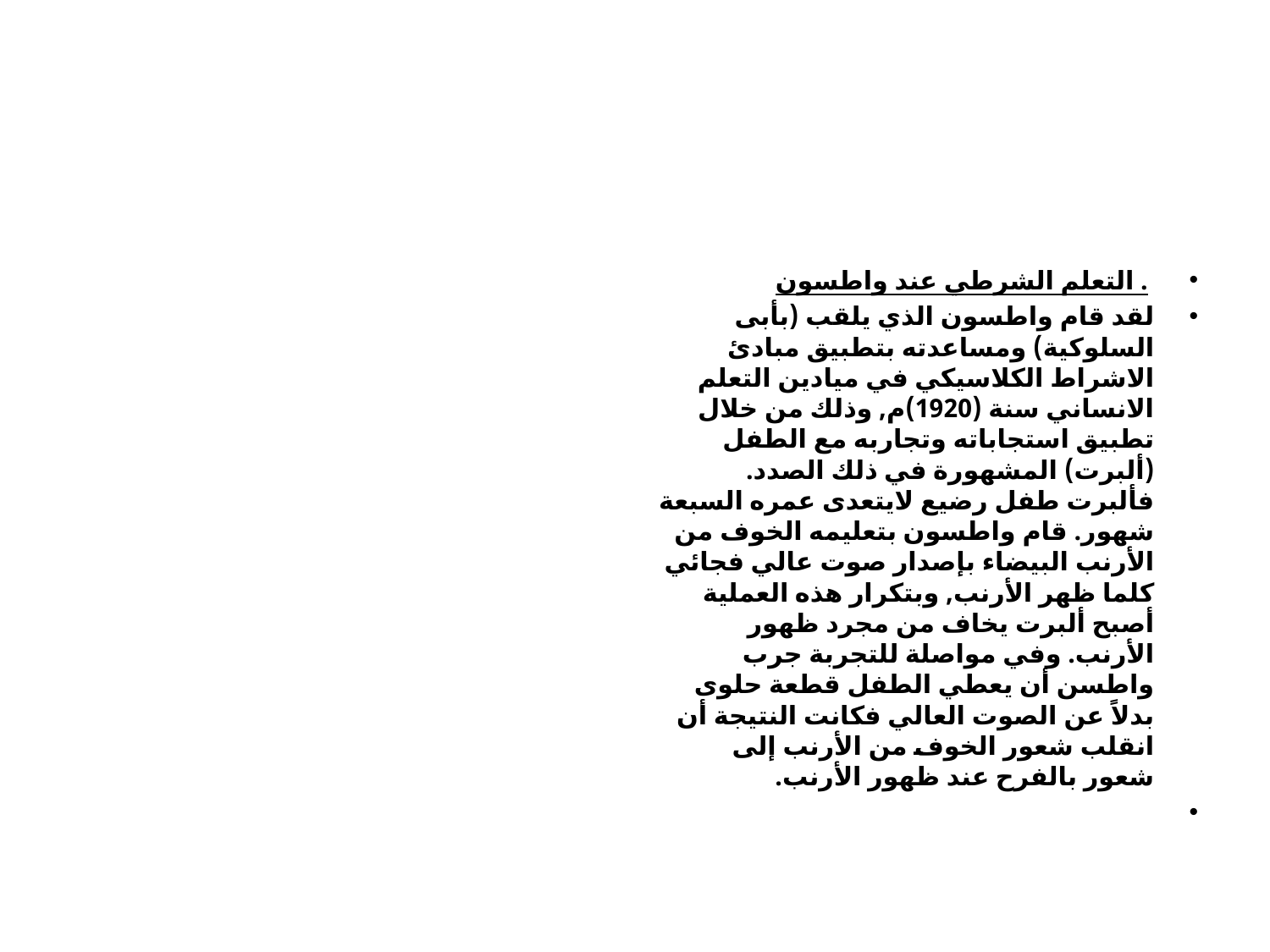

. التعلم الشرطي عند واطسون
لقد قام واطسون الذي يلقب (بأبى السلوكية) ومساعدته بتطبيق مبادئ الاشراط الكلاسيكي في ميادين التعلم الانساني سنة (1920)م, وذلك من خلال تطبيق استجاباته وتجاربه مع الطفل (ألبرت) المشهورة في ذلك الصدد. فألبرت طفل رضيع لايتعدى عمره السبعة شهور. قام واطسون بتعليمه الخوف من الأرنب البيضاء بإصدار صوت عالي فجائي كلما ظهر الأرنب, وبتكرار هذه العملية أصبح ألبرت يخاف من مجرد ظهور الأرنب. وفي مواصلة للتجربة جرب واطسن أن يعطي الطفل قطعة حلوى بدلاً عن الصوت العالي فكانت النتيجة أن انقلب شعور الخوف من الأرنب إلى شعور بالفرح عند ظهور الأرنب.